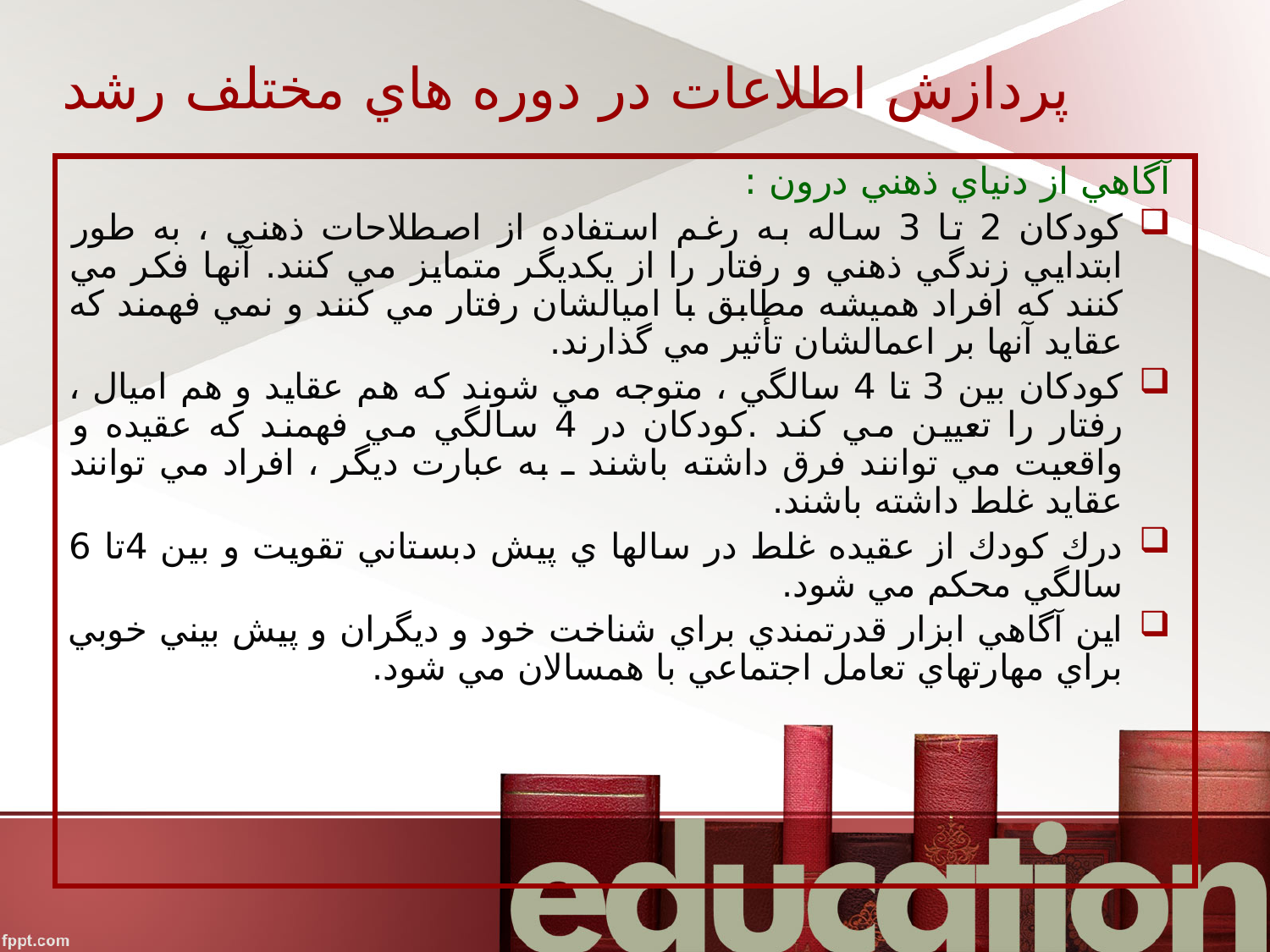

# پردازش اطلاعات در دوره هاي مختلف رشد

آگاهي از دنياي ذهني درون :
كودكان 2 تا 3 ساله به رغم استفاده از اصطلاحات ذهني ، به طور ابتدايي زندگي ذهني و رفتار را از يكديگر متمايز مي كنند. آنها فكر مي كنند كه افراد هميشه مطابق با اميالشان رفتار مي كنند و نمي فهمند كه عقايد آنها بر اعمالشان تأثير مي گذارند.
كودكان بين 3 تا 4 سالگي ، متوجه مي شوند كه هم عقايد و هم اميال ، رفتار را تعيين مي كند .كودكان در 4 سالگي مي فهمند كه عقيده و واقعيت مي توانند فرق داشته باشند ـ به عبارت ديگر ، افراد مي توانند عقايد غلط داشته باشند.
درك كودك از عقيده غلط در سالها ي پيش دبستاني تقويت و بين 4تا 6 سالگي محكم مي شود.
اين آگاهي ابزار قدرتمندي براي شناخت خود و ديگران و پيش بيني خوبي براي مهارتهاي تعامل اجتماعي با همسالان مي شود.